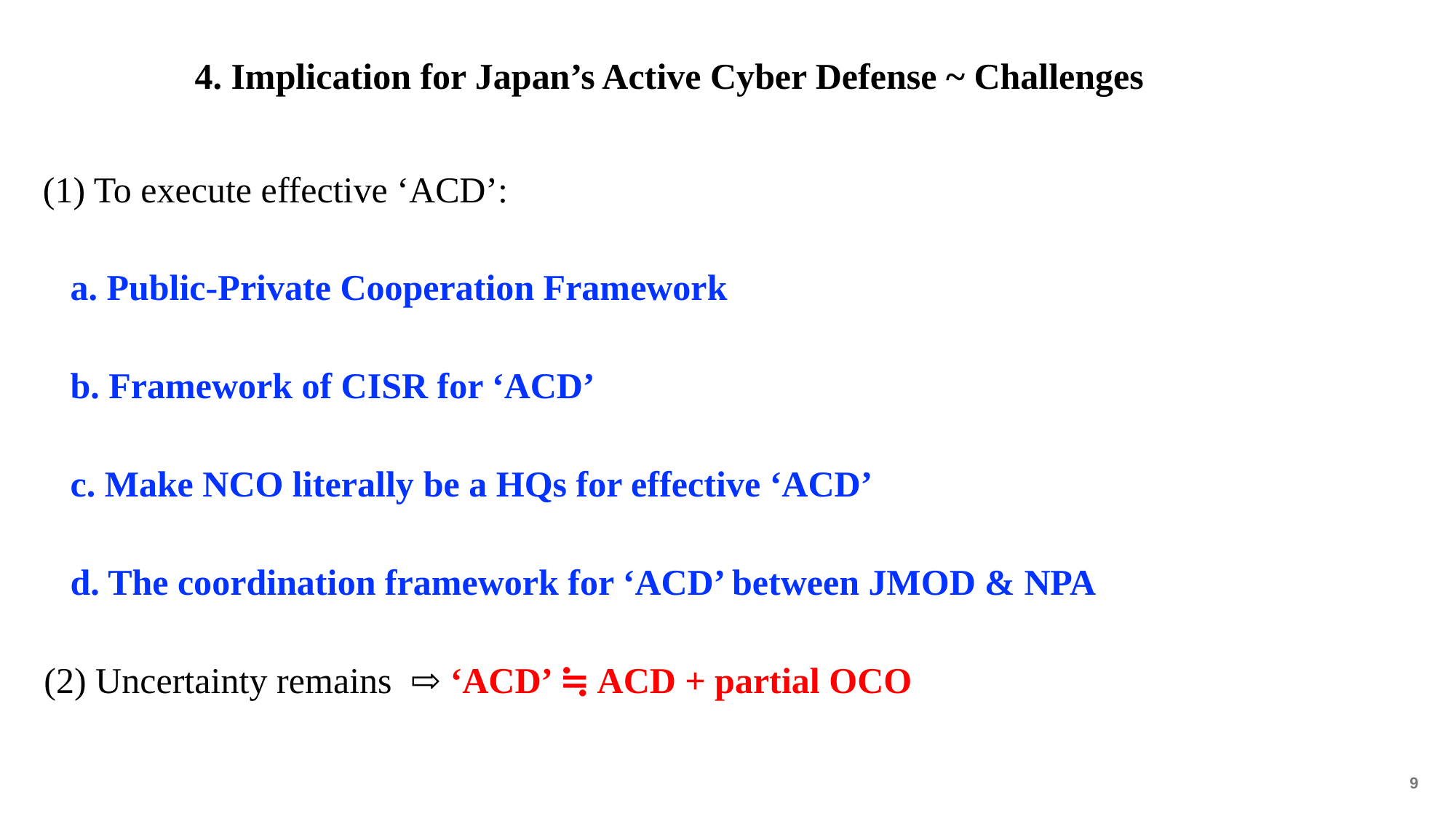

# 4. Implication for Japan’s Active Cyber Defense ~ Challenges
(1) To execute effective ‘ACD’:
a. Public-Private Cooperation Framework
b. Framework of CISR for ‘ACD’
c. Make NCO literally be a HQs for effective ‘ACD’
d. The coordination framework for ‘ACD’ between JMOD & NPA
(2) Uncertainty remains  ⇨ ‘ACD’ ≒ ACD + partial OCO
9